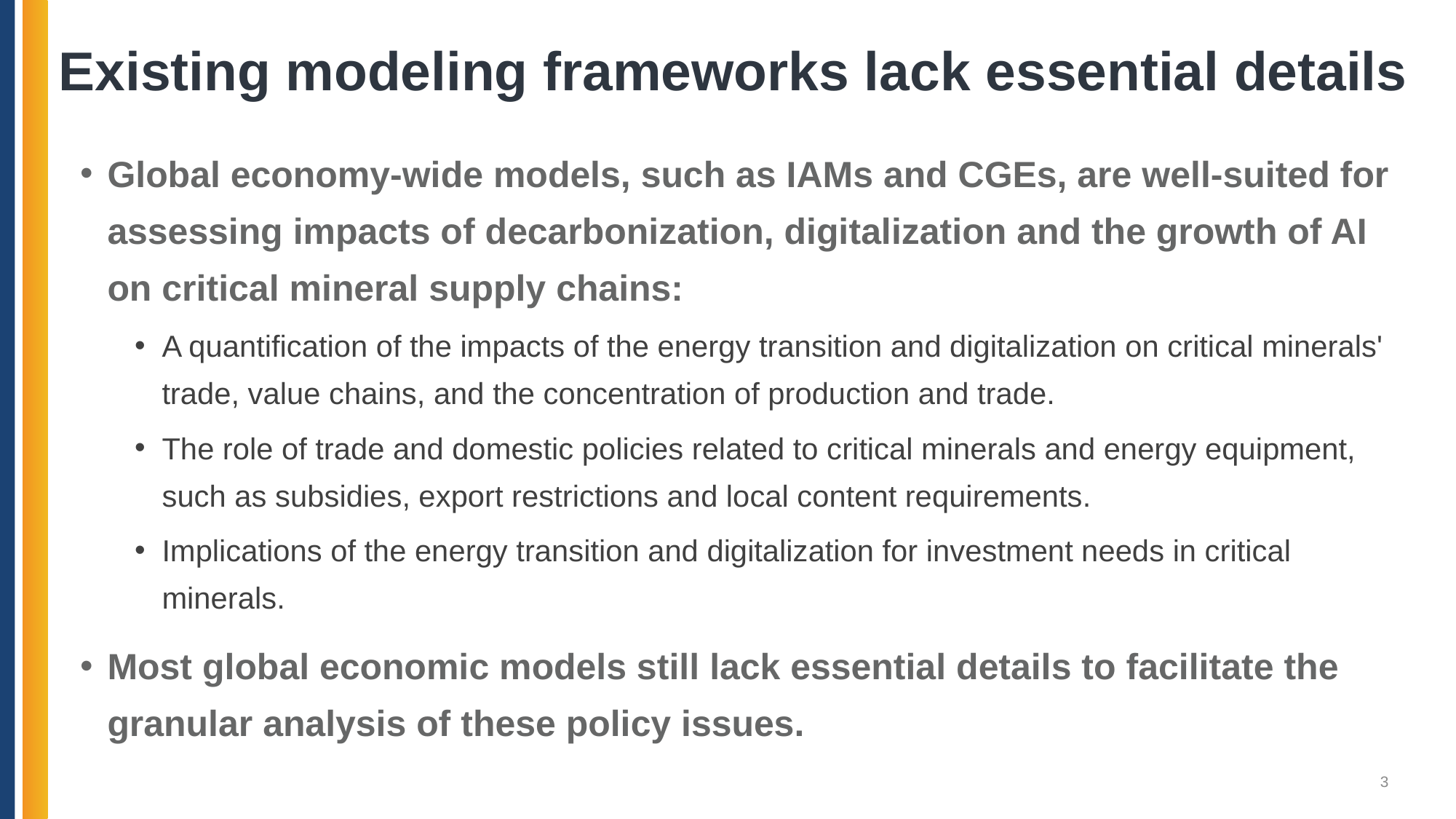

# Existing modeling frameworks lack essential details
Global economy-wide models, such as IAMs and CGEs, are well-suited for assessing impacts of decarbonization, digitalization and the growth of AI on critical mineral supply chains:
A quantification of the impacts of the energy transition and digitalization on critical minerals' trade, value chains, and the concentration of production and trade.
The role of trade and domestic policies related to critical minerals and energy equipment, such as subsidies, export restrictions and local content requirements.
Implications of the energy transition and digitalization for investment needs in critical minerals.
Most global economic models still lack essential details to facilitate the granular analysis of these policy issues.
3